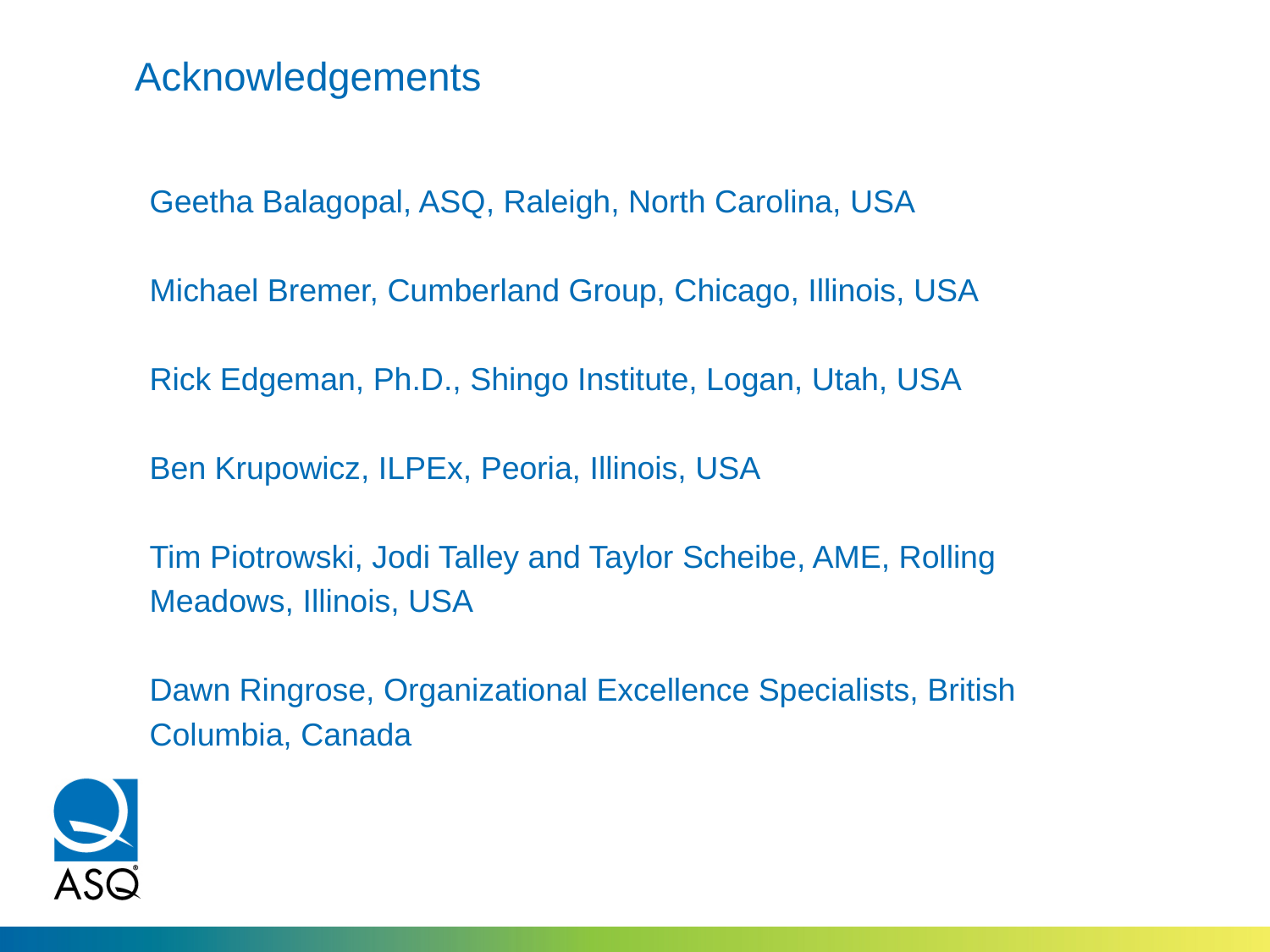

# Acknowledgements
Geetha Balagopal, ASQ, Raleigh, North Carolina, USA

Michael Bremer, Cumberland Group, Chicago, Illinois, USA

Rick Edgeman, Ph.D., Shingo Institute, Logan, Utah, USA

Ben Krupowicz, ILPEx, Peoria, Illinois, USA

Tim Piotrowski, Jodi Talley and Taylor Scheibe, AME, Rolling
Meadows, Illinois, USA

Dawn Ringrose, Organizational Excellence Specialists, British
Columbia, Canada